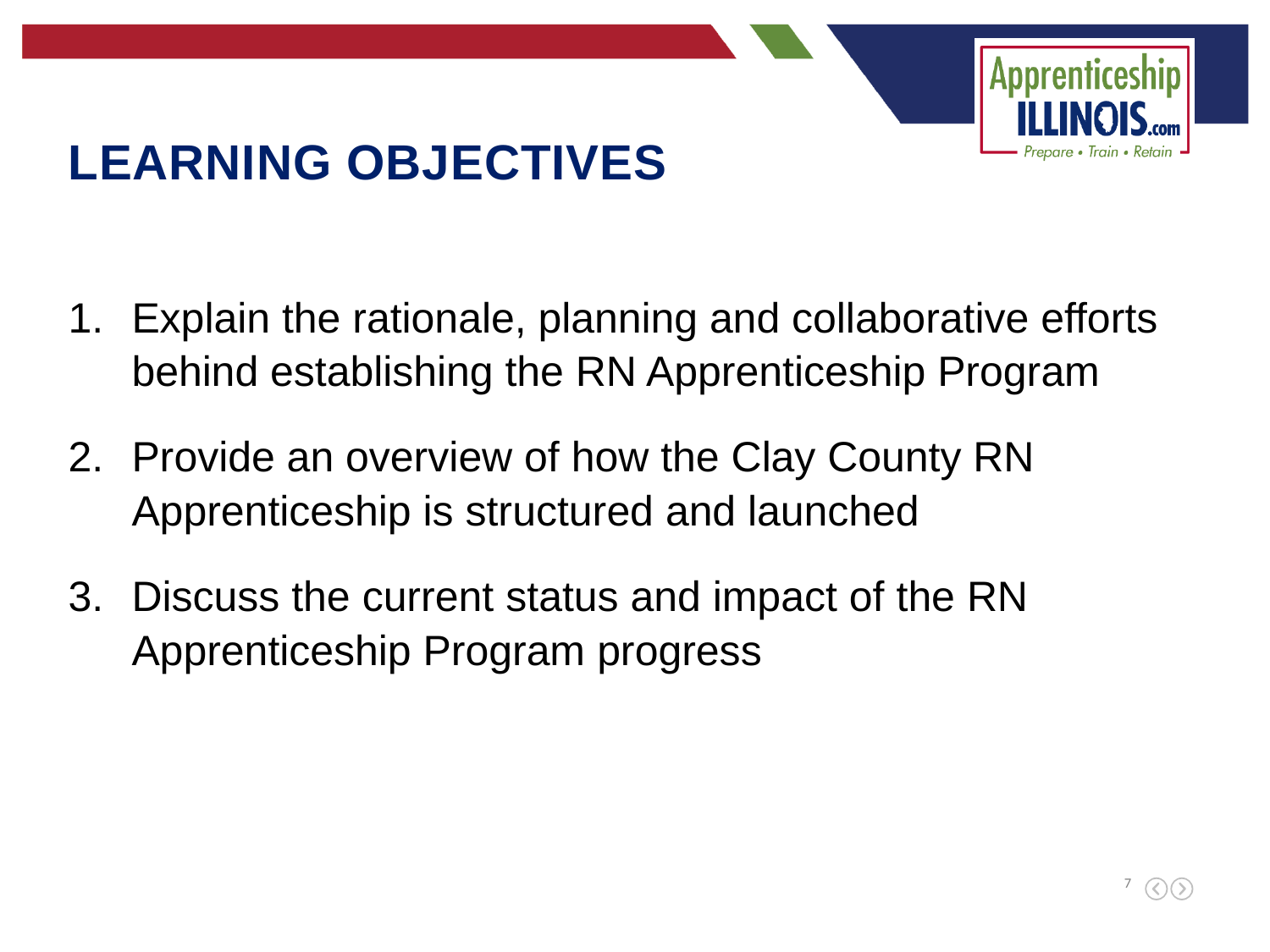

Learning Objectives
Explain the rationale, planning and collaborative efforts behind establishing the RN Apprenticeship Program
Provide an overview of how the Clay County RN Apprenticeship is structured and launched
Discuss the current status and impact of the RN Apprenticeship Program progress